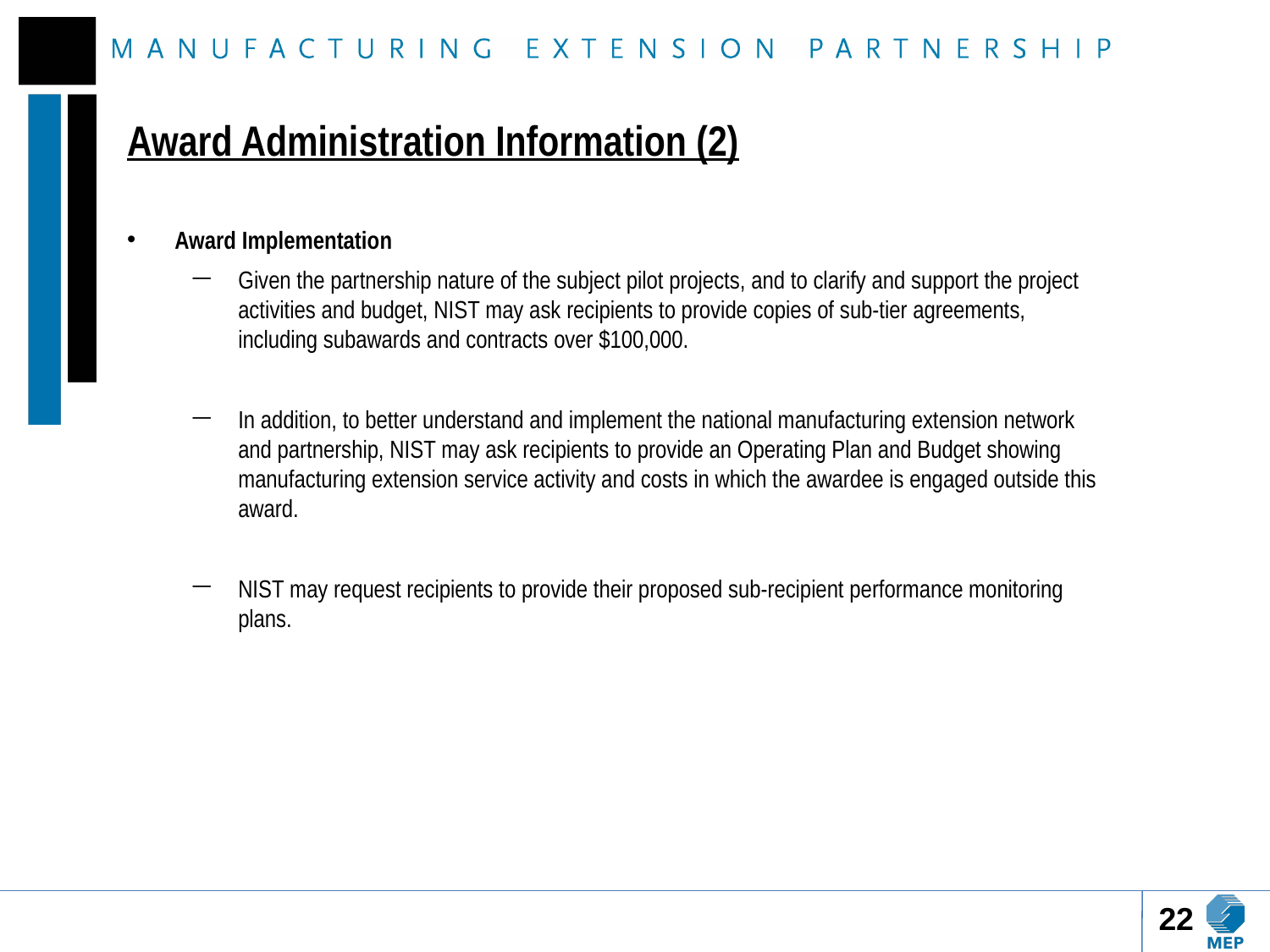

# Award Administration Information (2)
Award Implementation
Given the partnership nature of the subject pilot projects, and to clarify and support the project activities and budget, NIST may ask recipients to provide copies of sub-tier agreements, including subawards and contracts over $100,000.

In addition, to better understand and implement the national manufacturing extension network and partnership, NIST may ask recipients to provide an Operating Plan and Budget showing manufacturing extension service activity and costs in which the awardee is engaged outside this award.

NIST may request recipients to provide their proposed sub-recipient performance monitoring plans.
22